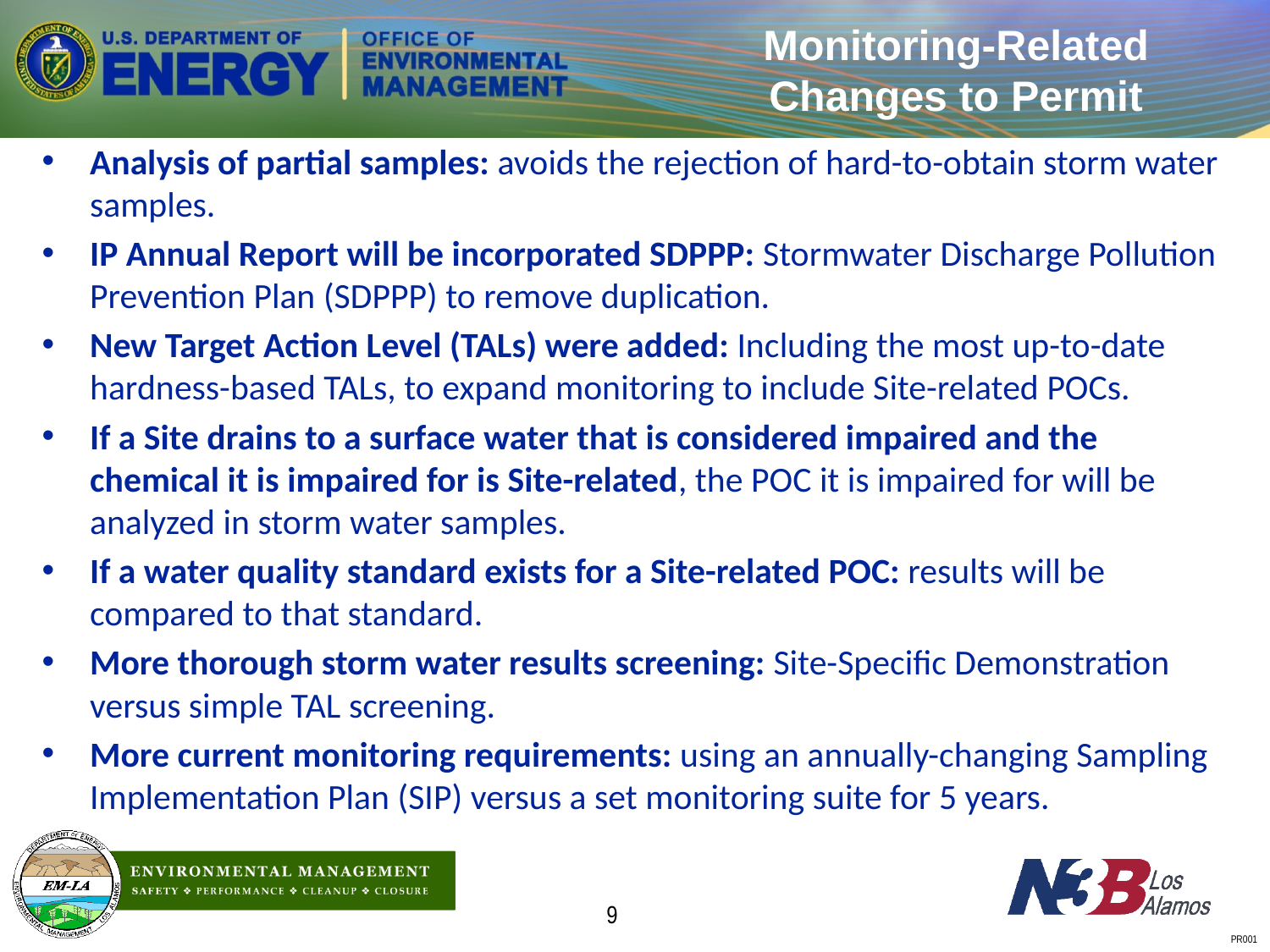

# Monitoring-Related Changes to Permit
Analysis of partial samples: avoids the rejection of hard-to-obtain storm water samples.
IP Annual Report will be incorporated SDPPP: Stormwater Discharge Pollution Prevention Plan (SDPPP) to remove duplication.
New Target Action Level (TALs) were added: Including the most up-to-date hardness-based TALs, to expand monitoring to include Site-related POCs.
If a Site drains to a surface water that is considered impaired and the chemical it is impaired for is Site-related, the POC it is impaired for will be analyzed in storm water samples.
If a water quality standard exists for a Site-related POC: results will be compared to that standard.
More thorough storm water results screening: Site-Specific Demonstration versus simple TAL screening.
More current monitoring requirements: using an annually-changing Sampling Implementation Plan (SIP) versus a set monitoring suite for 5 years.